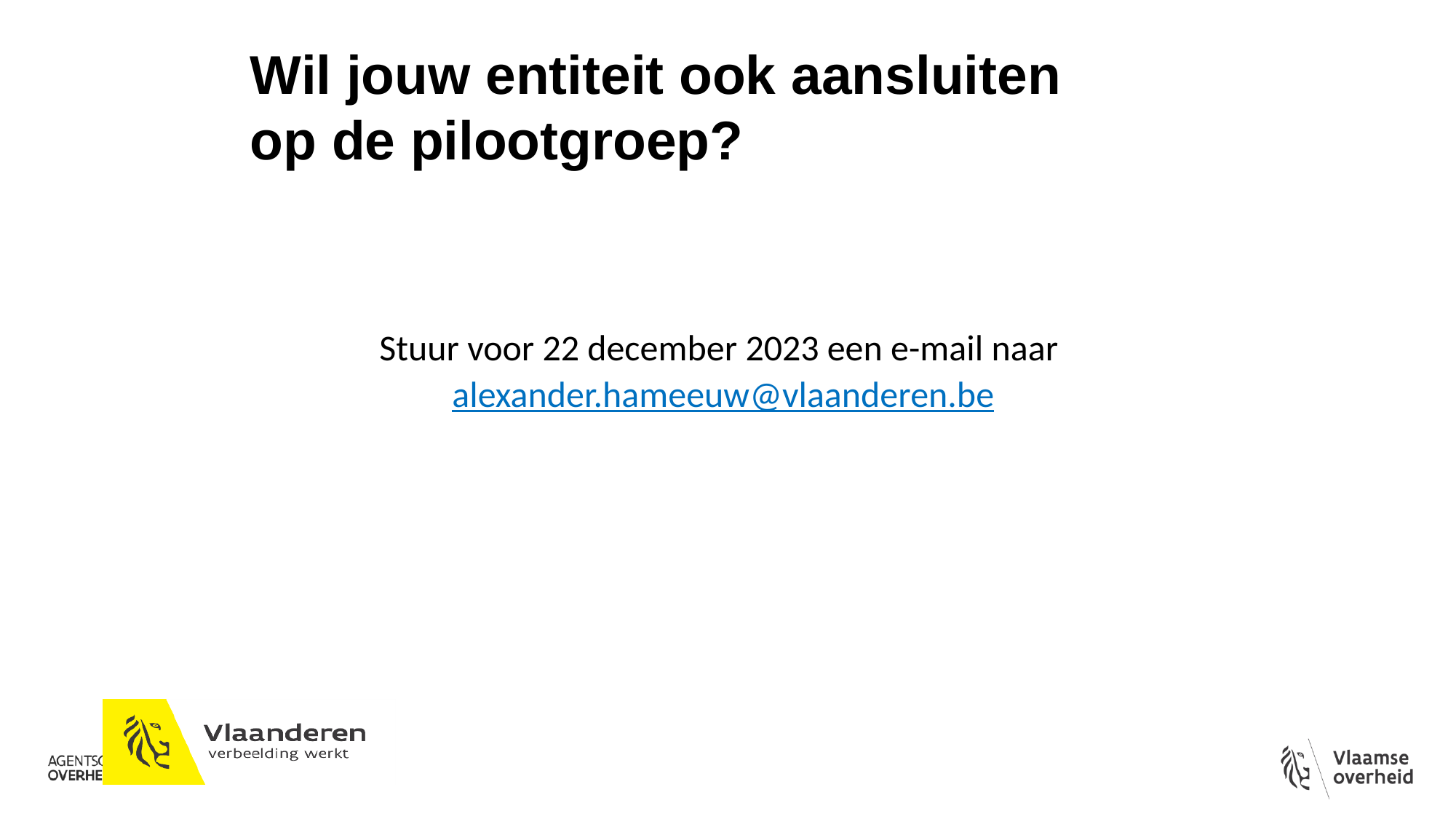

Wil jouw entiteit ook aansluiten op de pilootgroep?

Stuur voor 22 december 2023 een e-mail naar alexander.hameeuw@vlaanderen.be